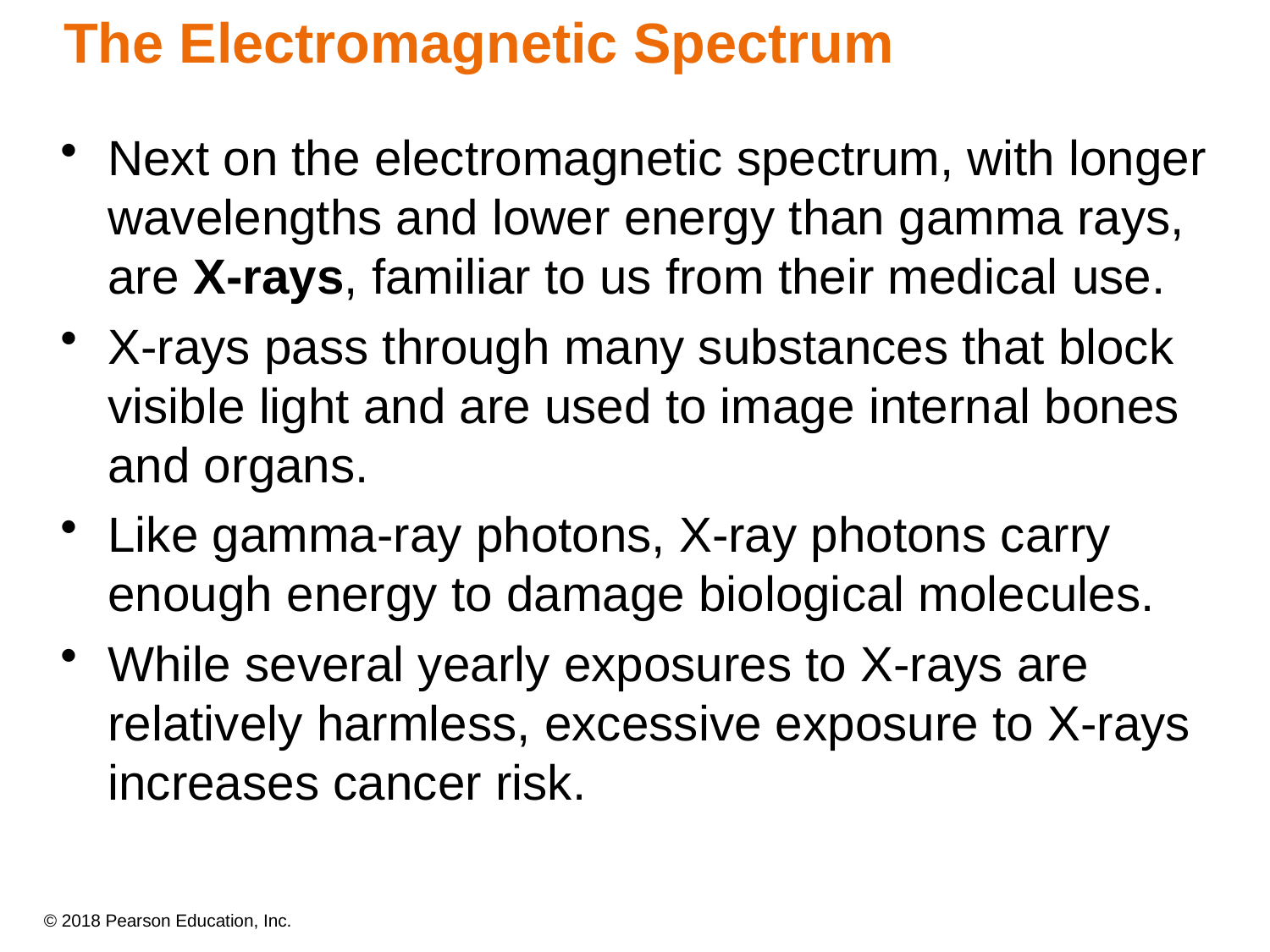

# The Electromagnetic Spectrum
Next on the electromagnetic spectrum, with longer wavelengths and lower energy than gamma rays, are X-rays, familiar to us from their medical use.
X-rays pass through many substances that block visible light and are used to image internal bones and organs.
Like gamma-ray photons, X-ray photons carry enough energy to damage biological molecules.
While several yearly exposures to X-rays are relatively harmless, excessive exposure to X-rays increases cancer risk.